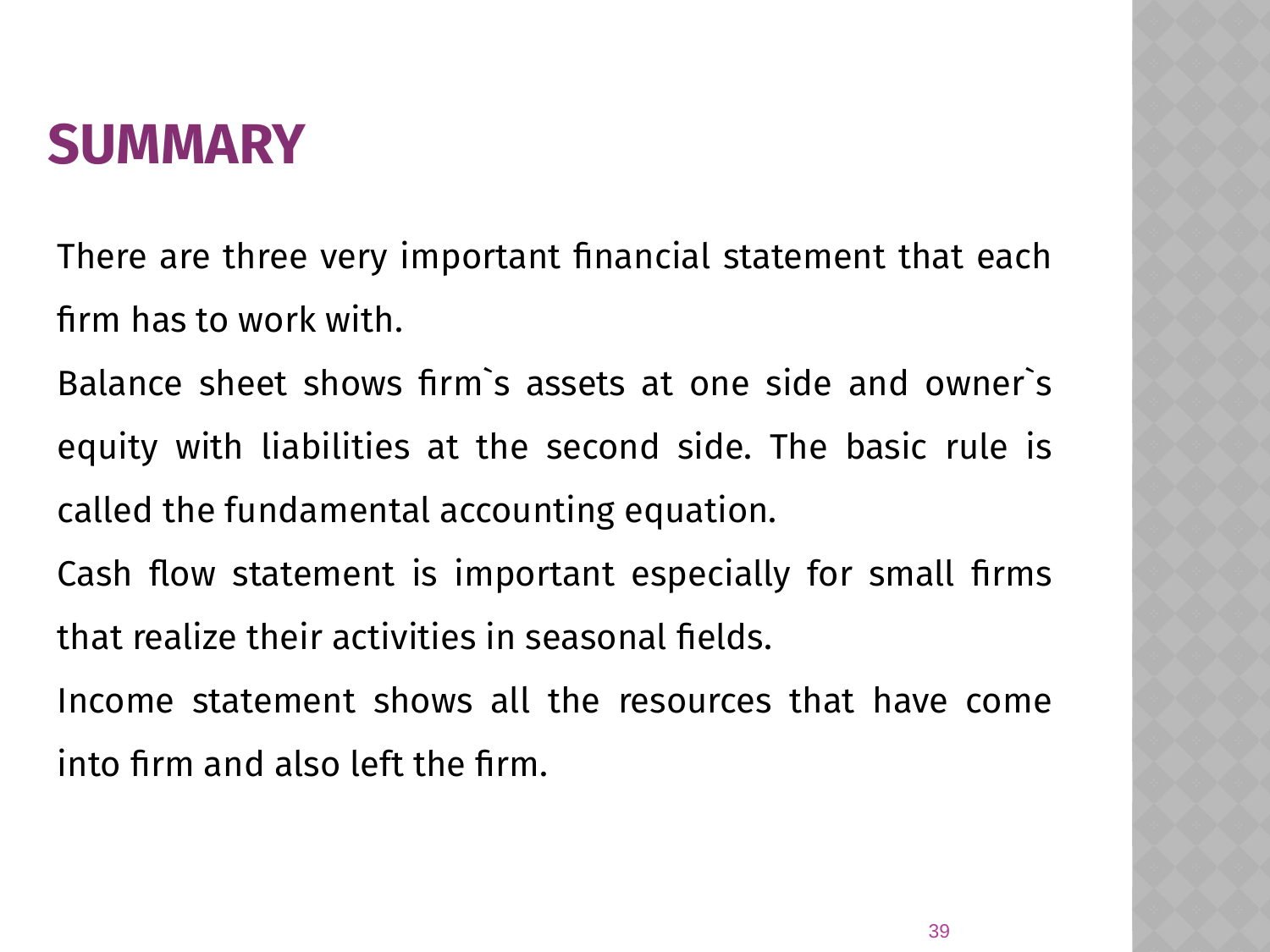

# Summary
There are three very important financial statement that each firm has to work with.
Balance sheet shows firm`s assets at one side and owner`s equity with liabilities at the second side. The basic rule is called the fundamental accounting equation.
Cash flow statement is important especially for small firms that realize their activities in seasonal fields.
Income statement shows all the resources that have come into firm and also left the firm.

39